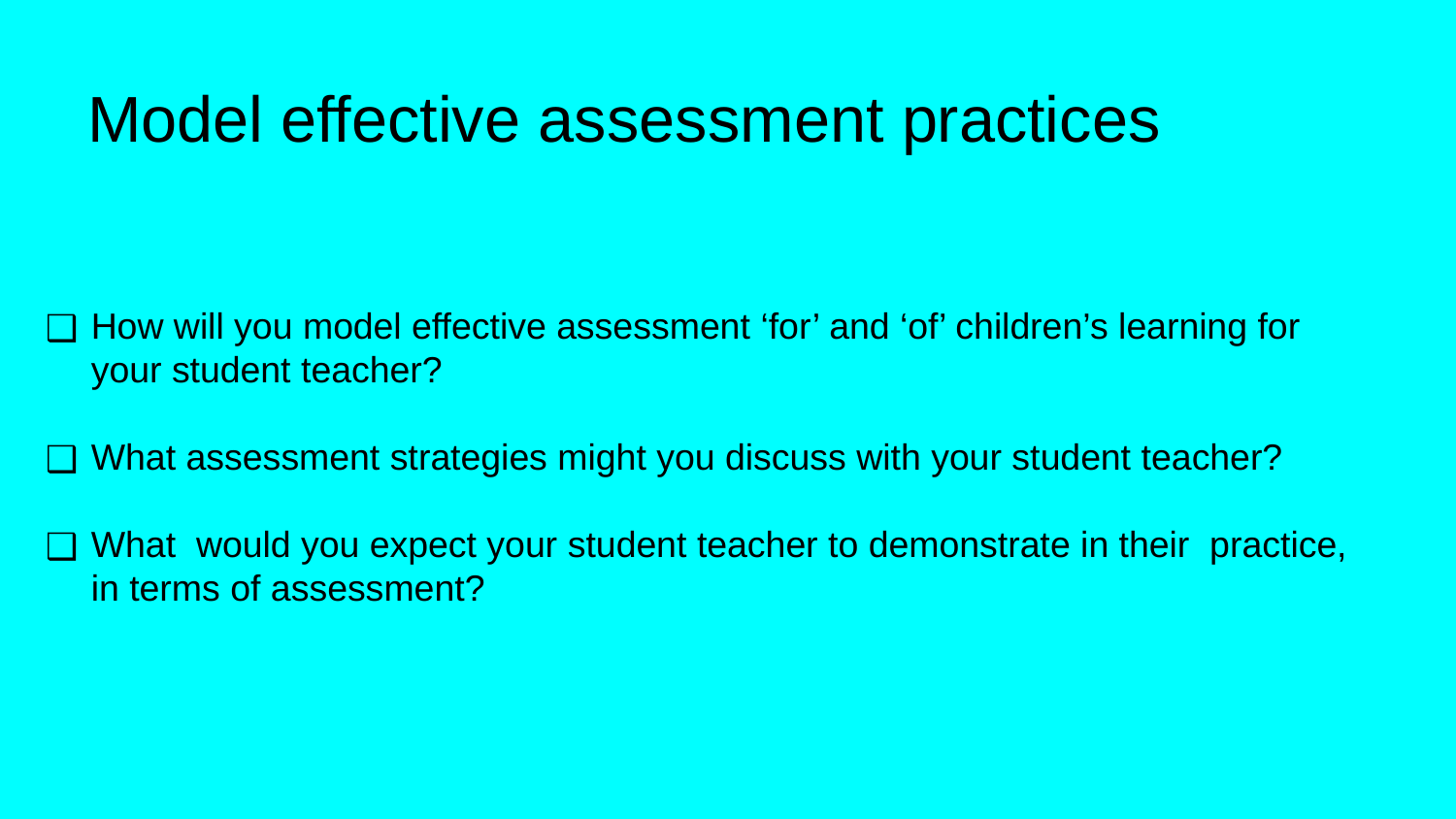

# Model effective assessment practices
How will you model effective assessment ‘for’ and ‘of’ children’s learning for  your student teacher?

What assessment strategies might you discuss with your student teacher?

What  would you expect your student teacher to demonstrate in their  practice, in terms of assessment?